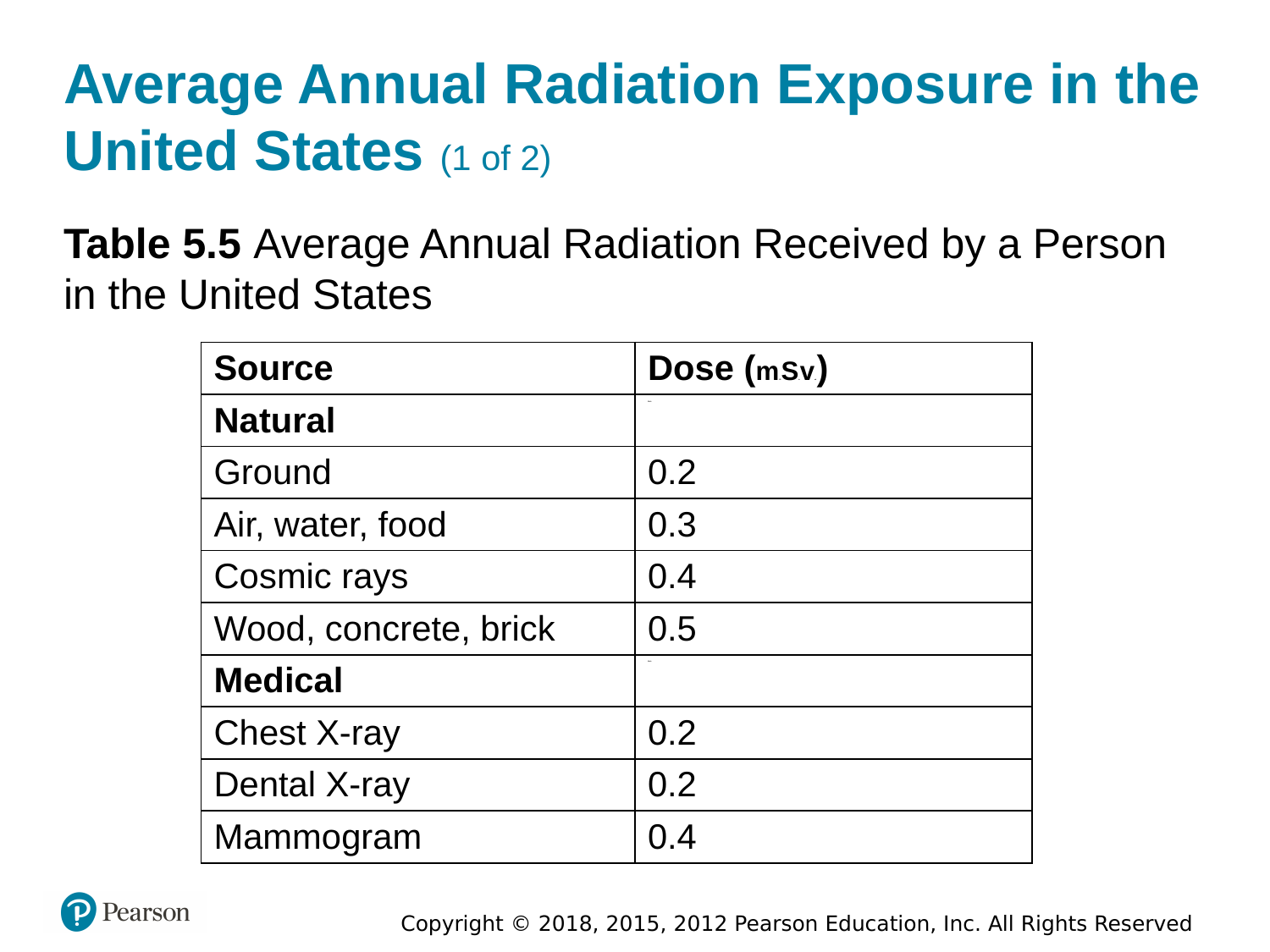

# Average Annual Radiation Exposure in the United States (1 of 2)
Table 5.5 Average Annual Radiation Received by a Person in the United States
| Source | Dose (milliSievert) |
| --- | --- |
| Natural | Blank |
| Ground | 0.2 |
| Air, water, food | 0.3 |
| Cosmic rays | 0.4 |
| Wood, concrete, brick | 0.5 |
| Medical | Blank |
| Chest X-ray | 0.2 |
| Dental X-ray | 0.2 |
| Mammogram | 0.4 |